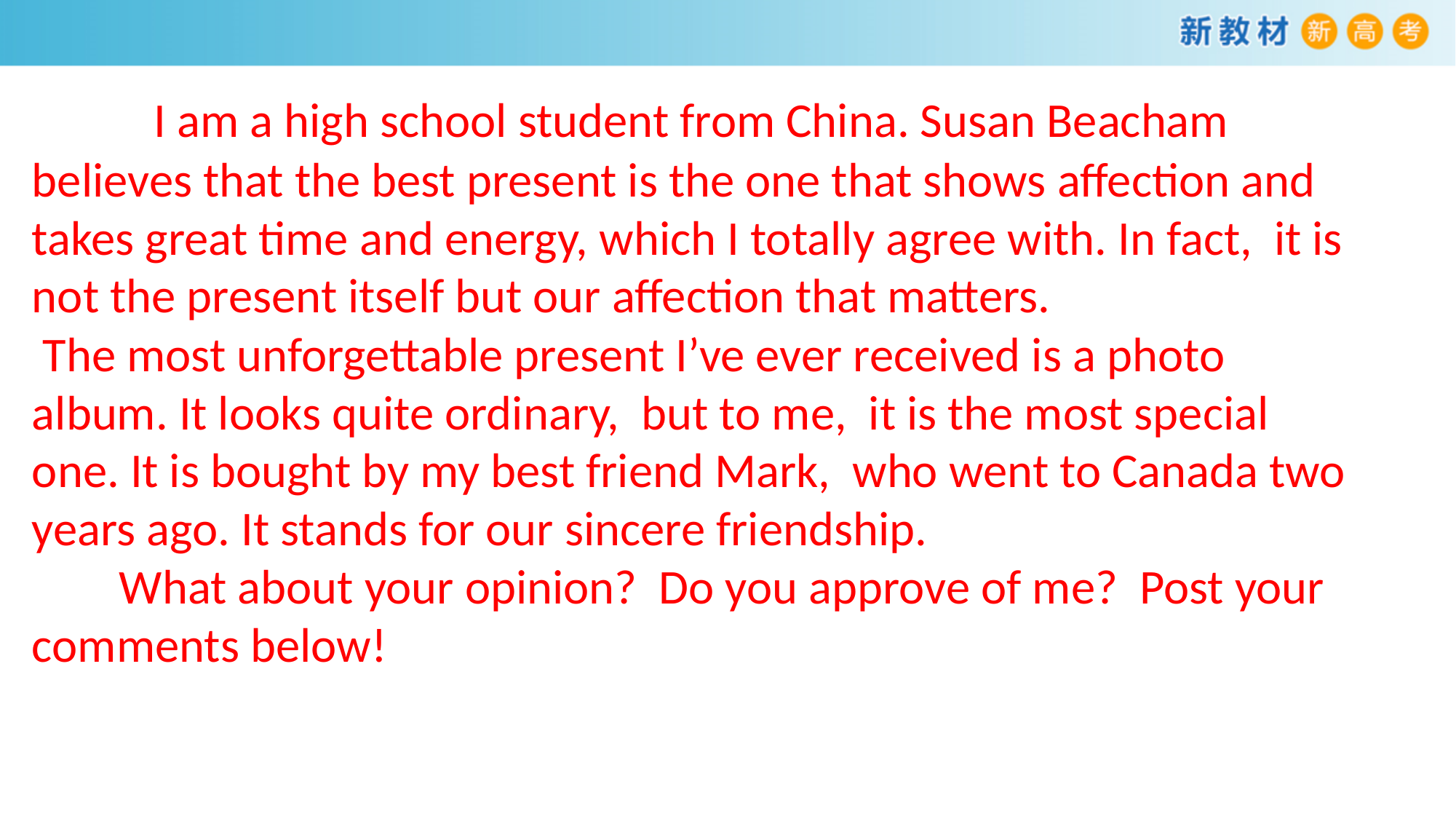

I am a high school student from China. Susan Beacham believes that the best present is the one that shows affection and takes great time and energy, which I totally agree with. In fact,  it is not the present itself but our affection that matters.
 The most unforgettable present I’ve ever received is a photo album. It looks quite ordinary,  but to me,  it is the most special one. It is bought by my best friend Mark,  who went to Canada two years ago. It stands for our sincere friendship.
        What about your opinion?  Do you approve of me?  Post your comments below!